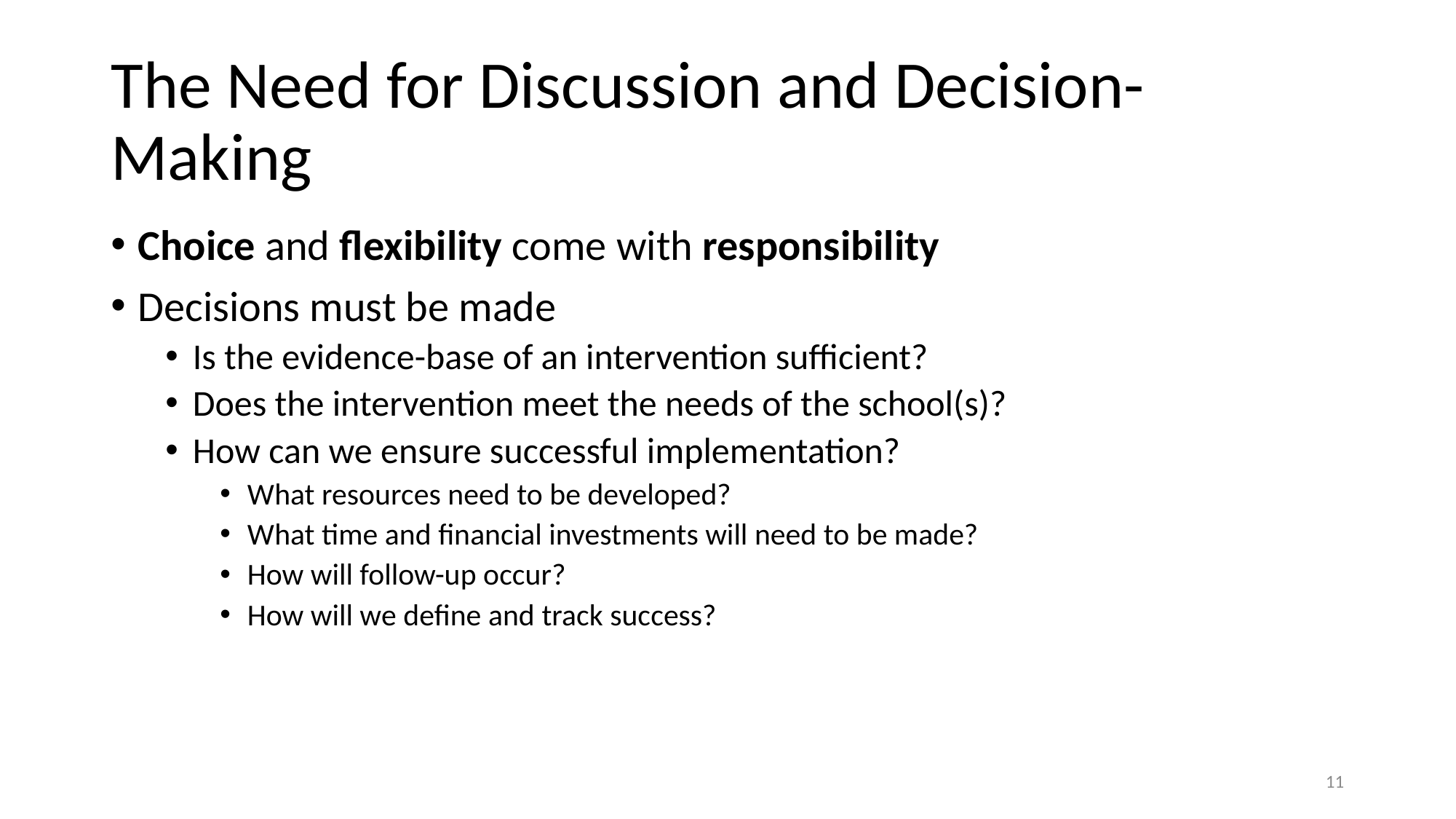

# The Need for Discussion and Decision-Making
Choice and flexibility come with responsibility
Decisions must be made
Is the evidence-base of an intervention sufficient?
Does the intervention meet the needs of the school(s)?
How can we ensure successful implementation?
What resources need to be developed?
What time and financial investments will need to be made?
How will follow-up occur?
How will we define and track success?

11